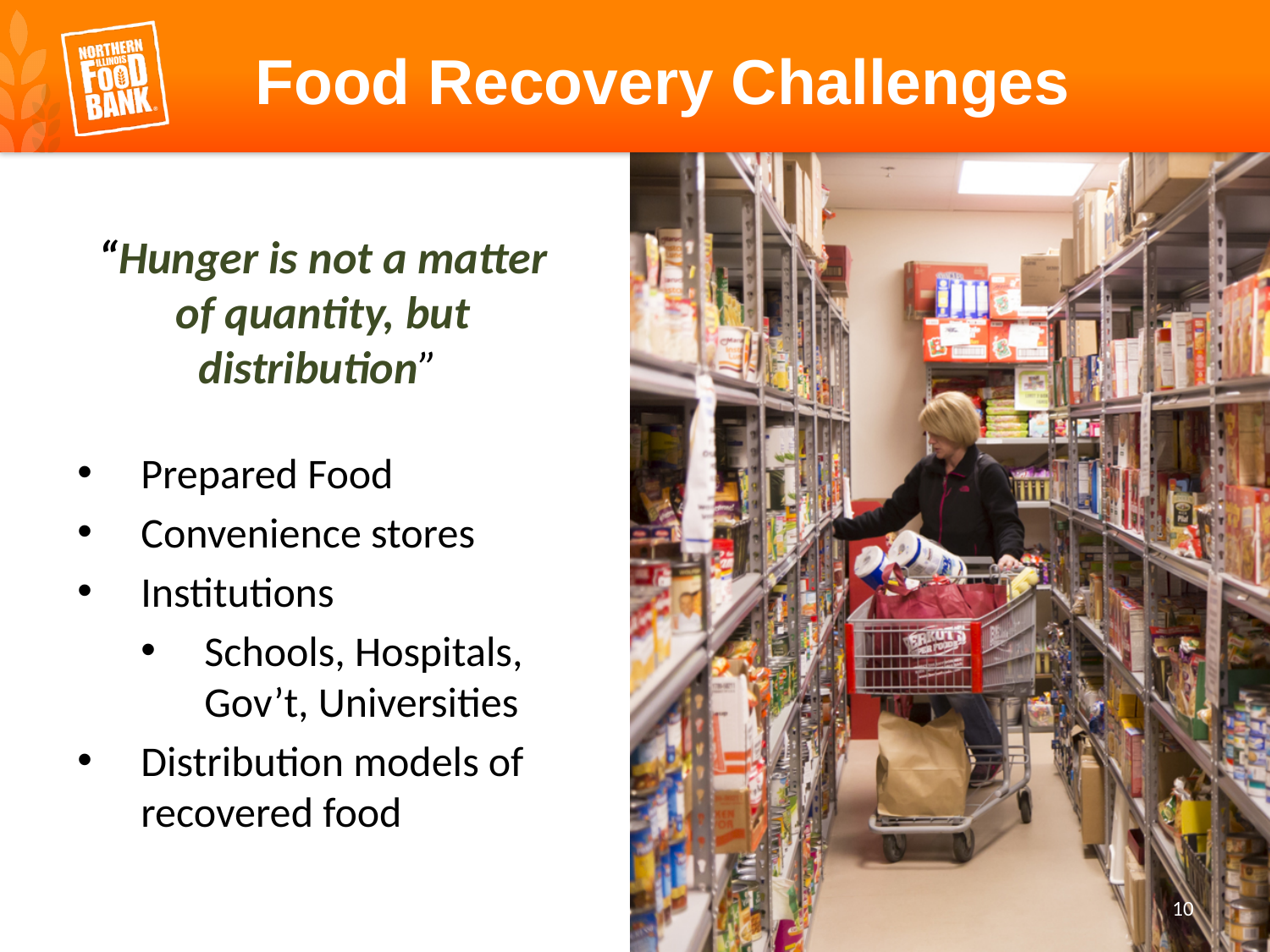

Food Recovery Challenges
“Hunger is not a matter of quantity, but distribution”

Prepared Food
Convenience stores
Institutions
Schools, Hospitals, Gov’t, Universities
Distribution models of recovered food

10